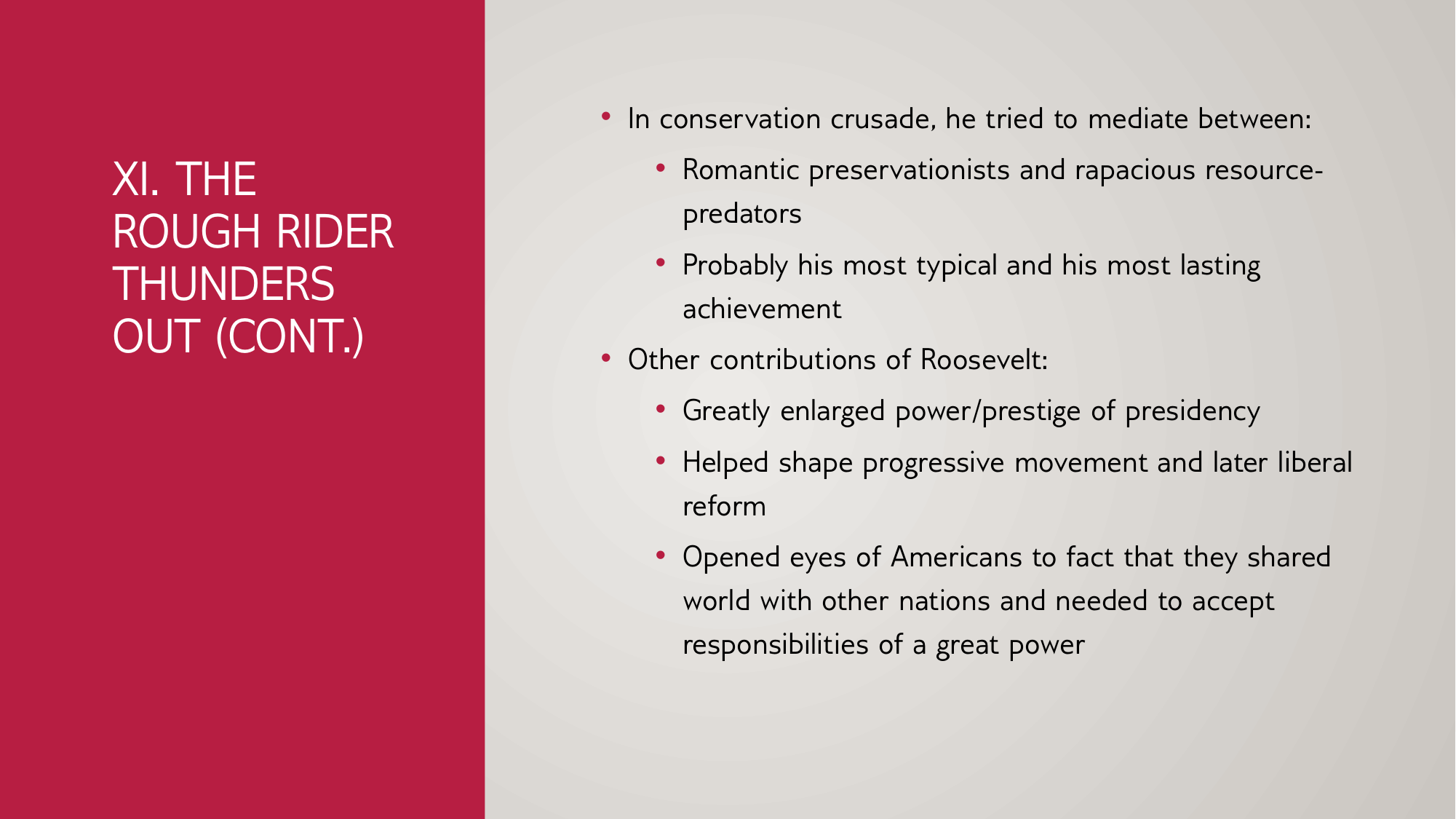

In conservation crusade, he tried to mediate between:
Romantic preservationists and rapacious resource-predators
Probably his most typical and his most lasting achievement
Other contributions of Roosevelt:
Greatly enlarged power/prestige of presidency
Helped shape progressive movement and later liberal reform
Opened eyes of Americans to fact that they shared world with other nations and needed to accept responsibilities of a great power
# XI. The Rough Rider Thunders Out (cont.)